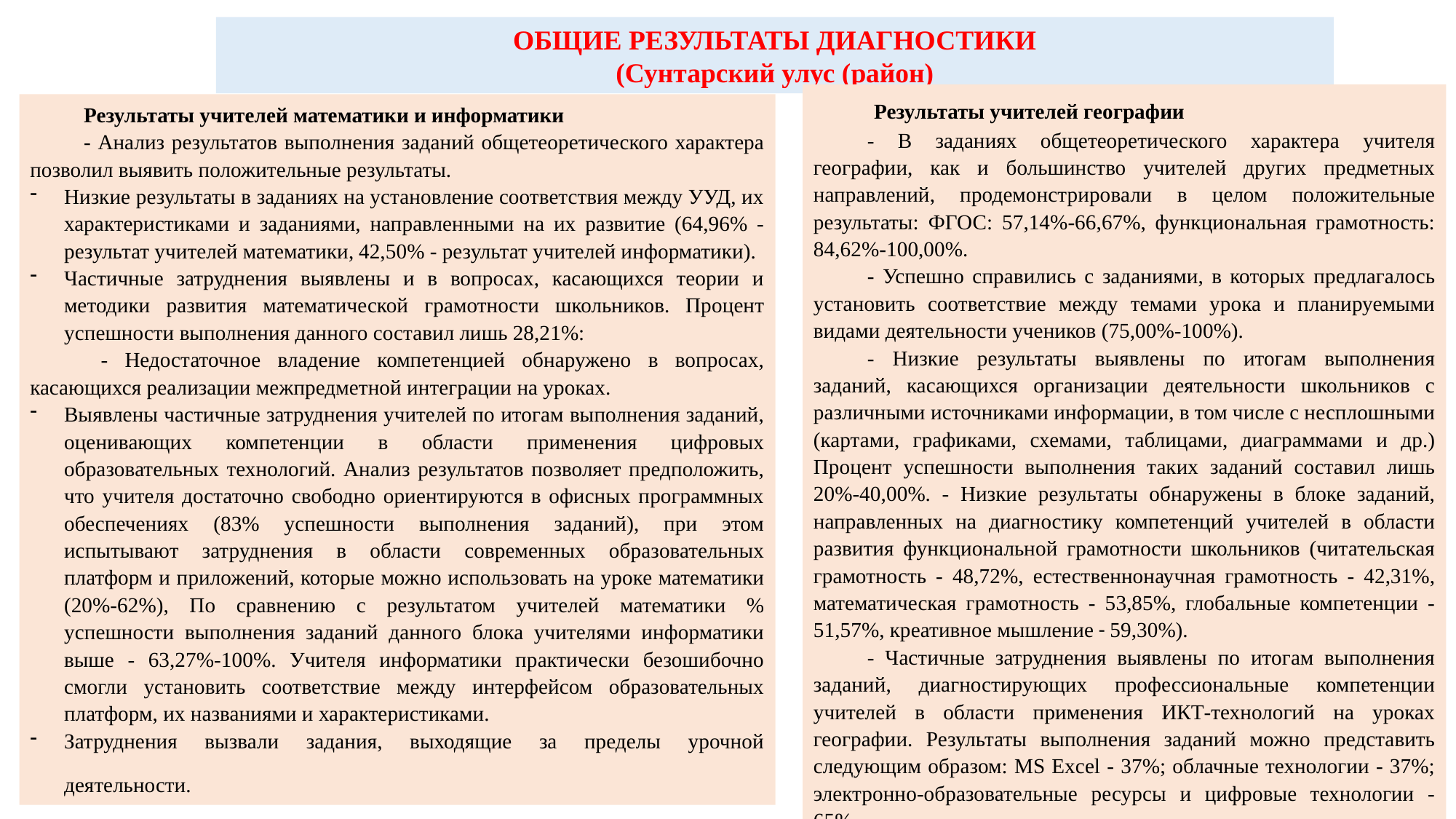

ОБЩИЕ РЕЗУЛЬТАТЫ ДИАГНОСТИКИ
 (Сунтарский улус (район)
 Результаты учителей географии
- В заданиях общетеоретического характера учителя географии, как и большинство учителей других предметных направлений, продемонстрировали в целом положительные результаты: ФГОС: 57,14%-66,67%, функциональная грамотность: 84,62%-100,00%.
- Успешно справились с заданиями, в которых предлагалось установить соответствие между темами урока и планируемыми видами деятельности учеников (75,00%-100%).
- Низкие результаты выявлены по итогам выполнения заданий, касающихся организации деятельности школьников с различными источниками информации, в том числе с несплошными (картами, графиками, схемами, таблицами, диаграммами и др.) Процент успешности выполнения таких заданий составил лишь 20%-40,00%. - Низкие результаты обнаружены в блоке заданий, направленных на диагностику компетенций учителей в области развития функциональной грамотности школьников (читательская грамотность - 48,72%, естественнонаучная грамотность - 42,31%, математическая грамотность - 53,85%, глобальные компетенции - 51,57%, креативное мышление - 59,30%).
- Частичные затруднения выявлены по итогам выполнения заданий, диагностирующих профессиональные компетенции учителей в области применения ИКТ-технологий на уроках географии. Результаты выполнения заданий можно представить следующим образом: MS Excel - 37%; облачные технологии - 37%; электронно-образовательные ресурсы и цифровые технологии - 65%.
Результаты учителей математики и информатики
- Анализ результатов выполнения заданий общетеоретического характера позволил выявить положительные результаты.
Низкие результаты в заданиях на установление соответствия между УУД, их характеристиками и заданиями, направленными на их развитие (64,96% - результат учителей математики, 42,50% - результат учителей информатики).
Частичные затруднения выявлены и в вопросах, касающихся теории и методики развития математической грамотности школьников. Процент успешности выполнения данного составил лишь 28,21%:
 - Недостаточное владение компетенцией обнаружено в вопросах, касающихся реализации межпредметной интеграции на уроках.
Выявлены частичные затруднения учителей по итогам выполнения заданий, оценивающих компетенции в области применения цифровых образовательных технологий. Анализ результатов позволяет предположить, что учителя достаточно свободно ориентируются в офисных программных обеспечениях (83% успешности выполнения заданий), при этом испытывают затруднения в области современных образовательных платформ и приложений, которые можно использовать на уроке математики (20%-62%), По сравнению с результатом учителей математики % успешности выполнения заданий данного блока учителями информатики выше - 63,27%-100%. Учителя информатики практически безошибочно смогли установить соответствие между интерфейсом образовательных платформ, их названиями и характеристиками.
Затруднения вызвали задания, выходящие за пределы урочной деятельности.